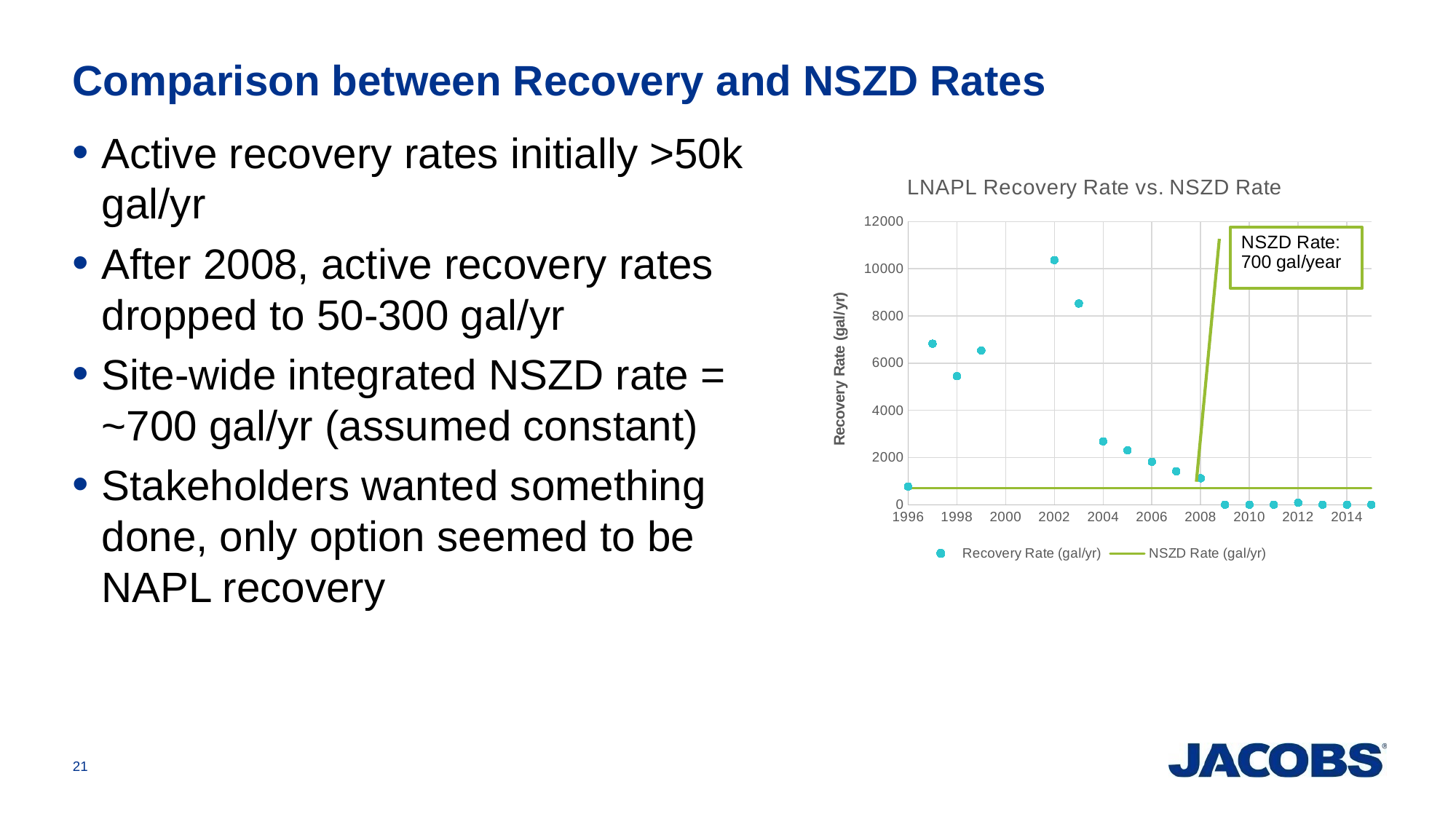

# Comparison between Recovery and NSZD Rates
Active recovery rates initially >50k gal/yr
After 2008, active recovery rates dropped to 50-300 gal/yr
Site-wide integrated NSZD rate = ~700 gal/yr (assumed constant)
Stakeholders wanted something done, only option seemed to be NAPL recovery

### Chart: LNAPL Recovery Rate vs. NSZD Rate

| Category | Recovery Rate (gal/yr) | NSZD Rate (gal/yr) |
|---|---|---|
21